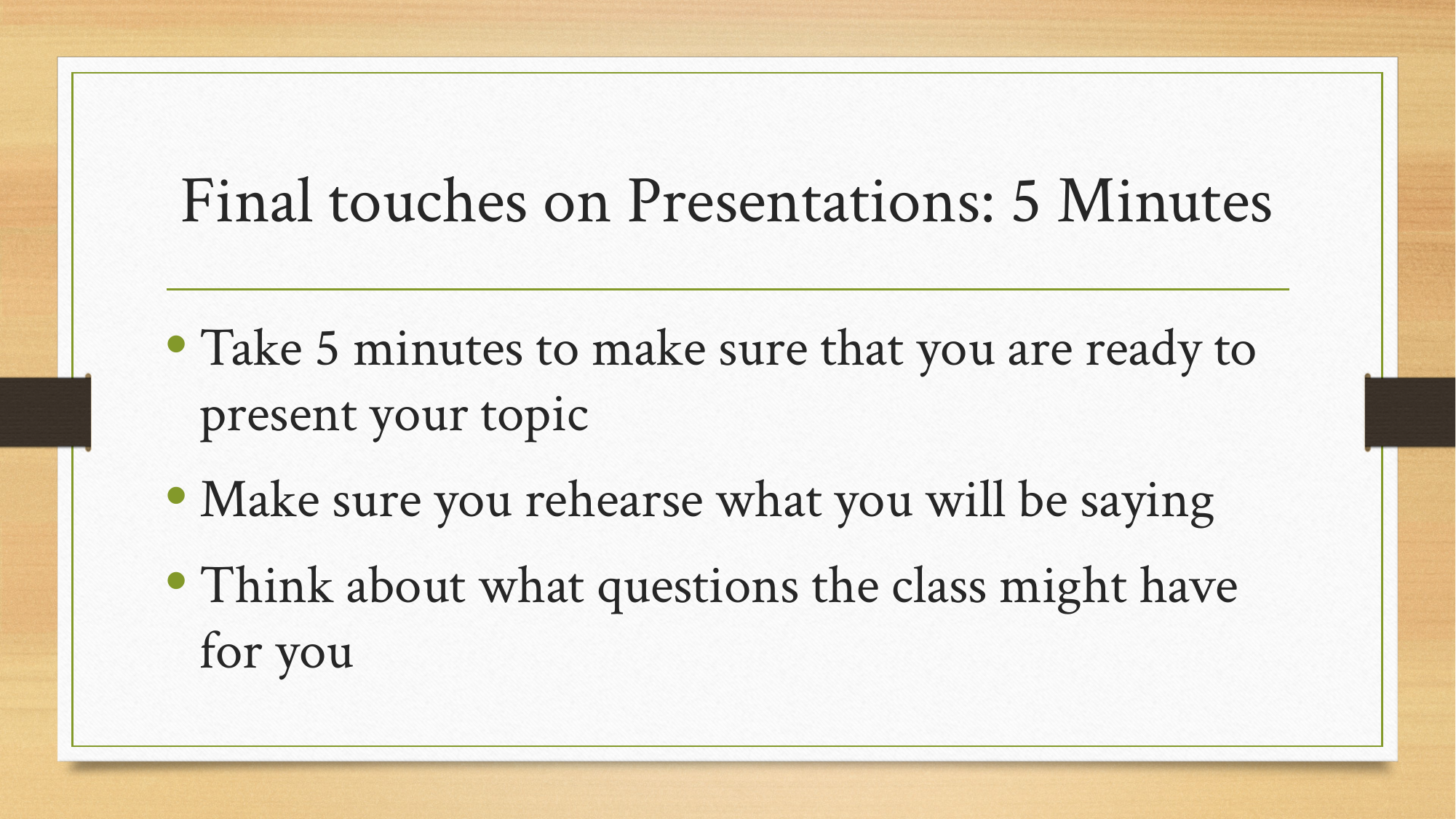

# Final touches on Presentations: 5 Minutes
Take 5 minutes to make sure that you are ready to present your topic
Make sure you rehearse what you will be saying
Think about what questions the class might have for you